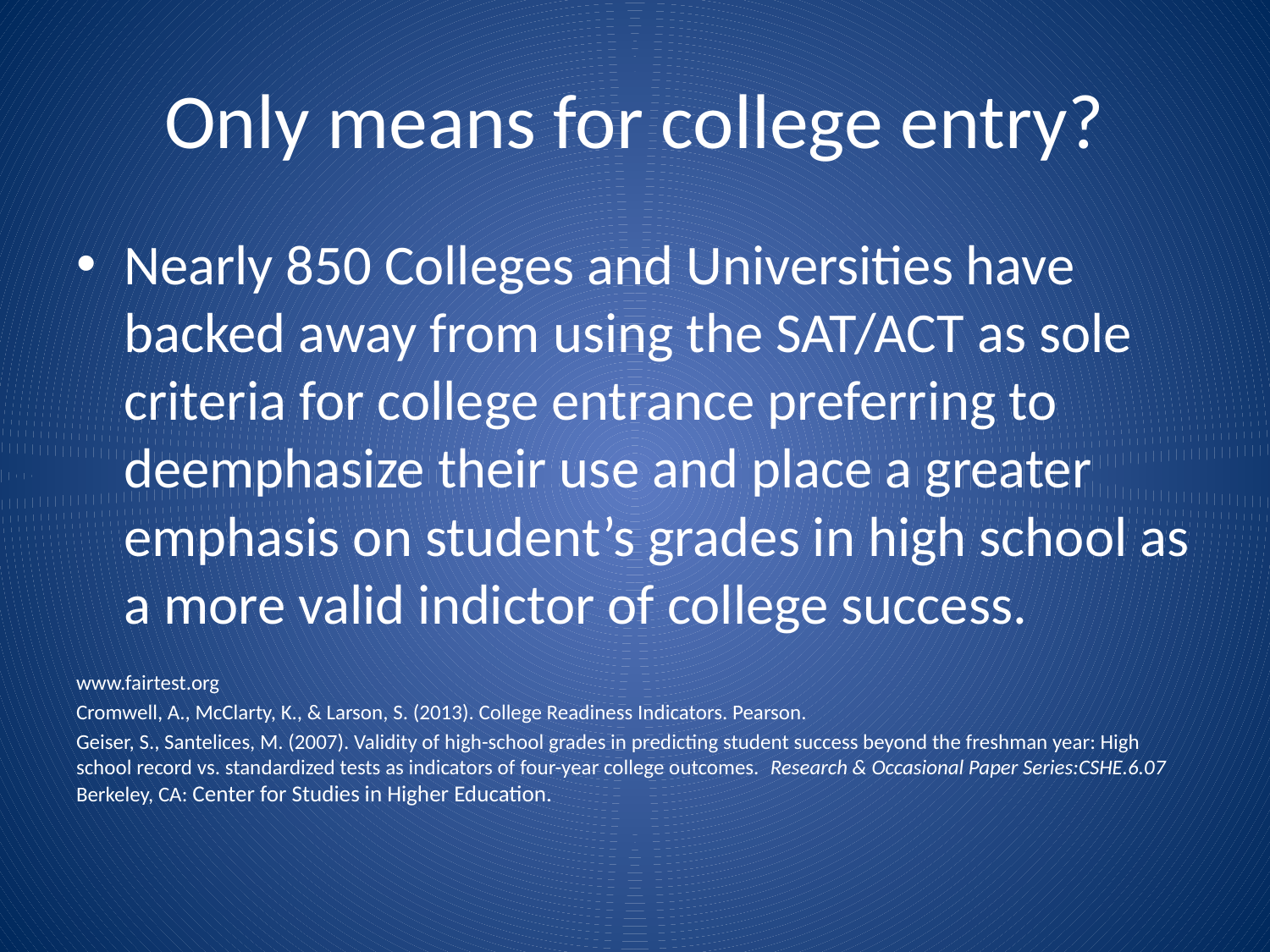

# Only means for college entry?
Nearly 850 Colleges and Universities have backed away from using the SAT/ACT as sole criteria for college entrance preferring to deemphasize their use and place a greater emphasis on student’s grades in high school as a more valid indictor of college success.

www.fairtest.org
Cromwell, A., McClarty, K., & Larson, S. (2013). College Readiness Indicators. Pearson.
Geiser, S., Santelices, M. (2007). Validity of high-school grades in predicting student success beyond the freshman year: High school record vs. standardized tests as indicators of four-year college outcomes.  Research & Occasional Paper Series:CSHE.6.07 Berkeley, CA: Center for Studies in Higher Education.